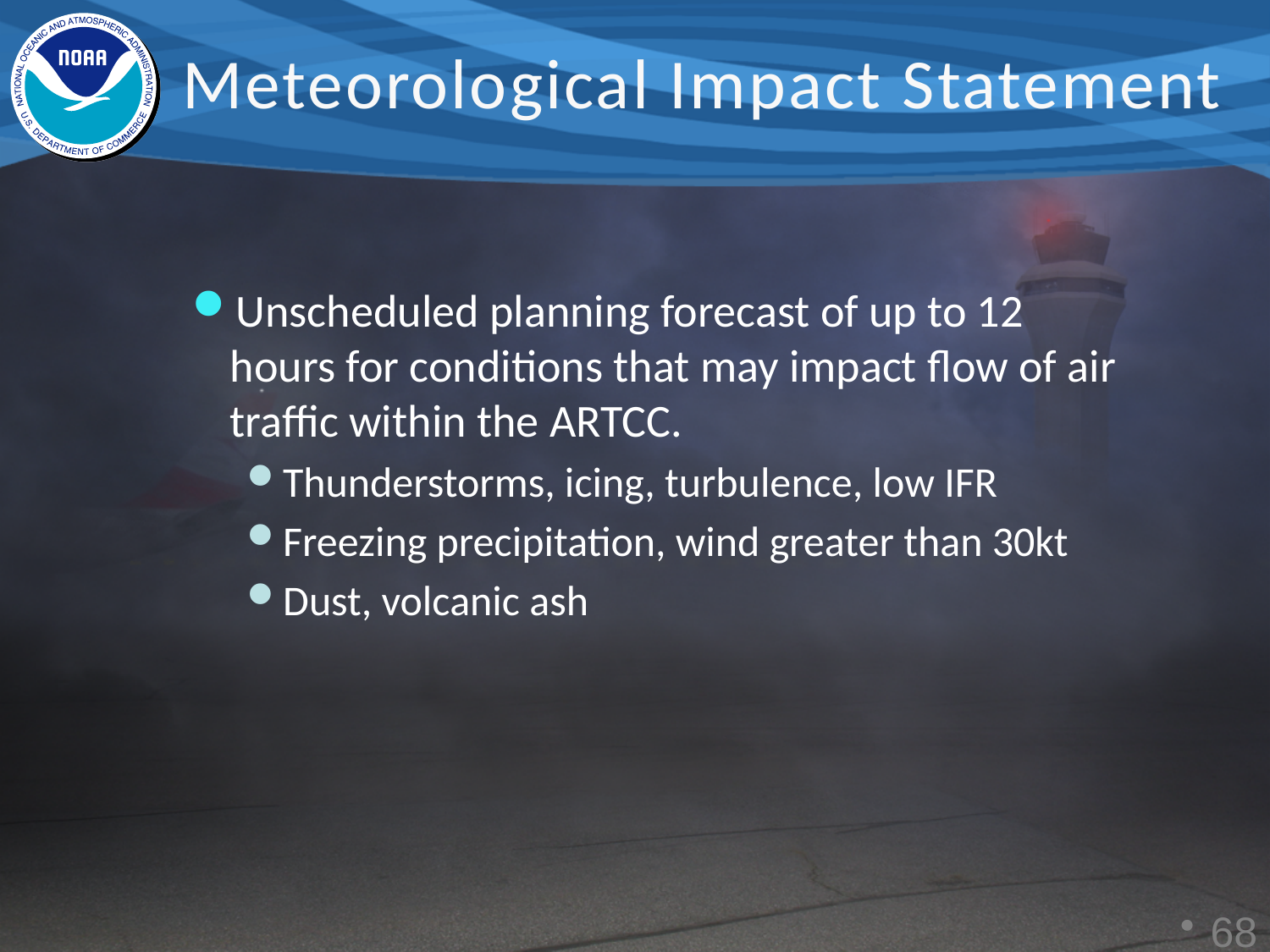

Meteorological Impact Statement
Unscheduled planning forecast of up to 12 hours for conditions that may impact flow of air traffic within the ARTCC.
Thunderstorms, icing, turbulence, low IFR
Freezing precipitation, wind greater than 30kt
Dust, volcanic ash

68